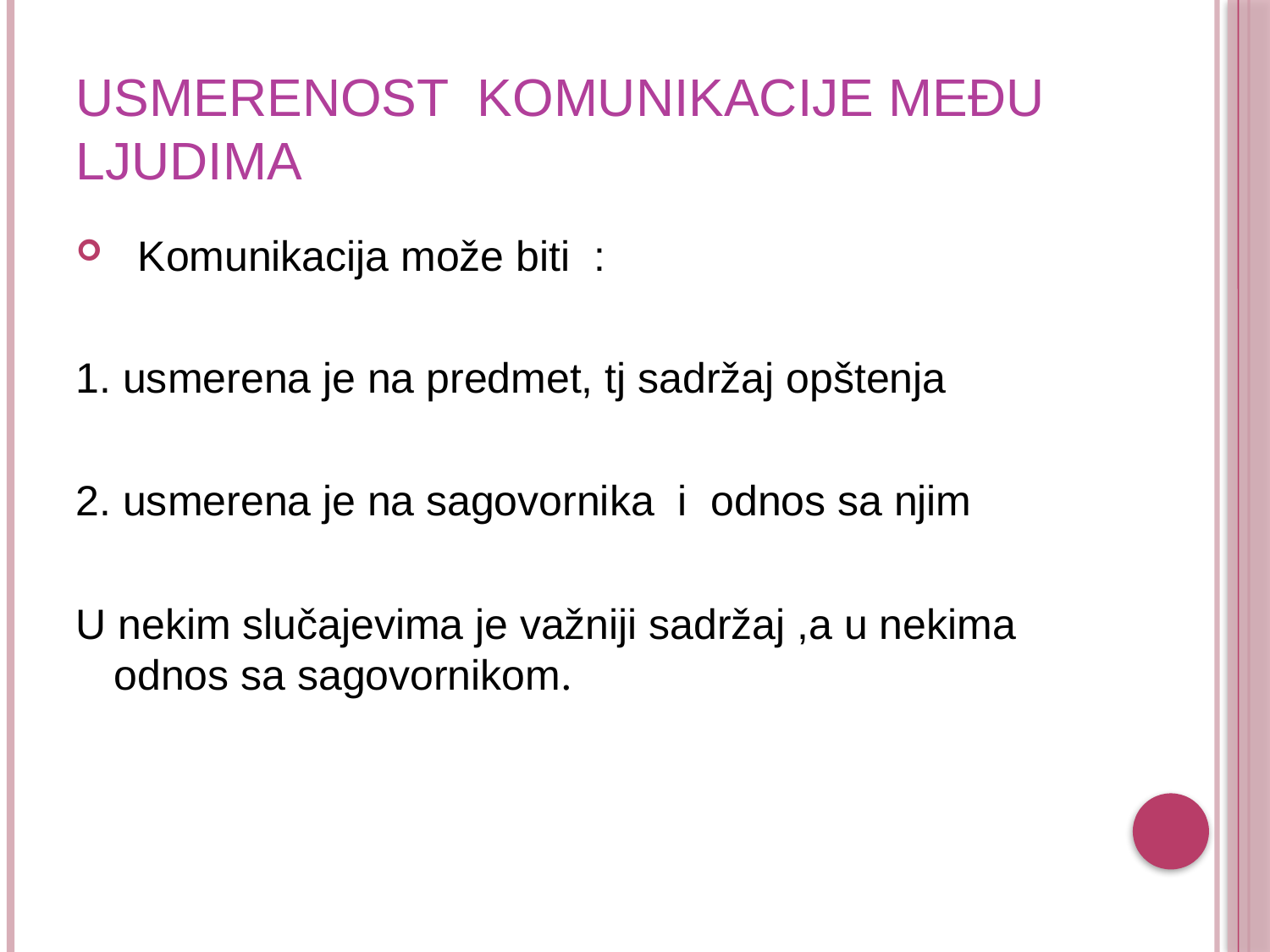

# Usmerenost  komunikacije među ljudima
  Komunikacija može biti  :

1. usmerena je na predmet, tj sadržaj opštenja

2. usmerena je na sagovornika  i  odnos sa njim

U nekim slučajevima je važniji sadržaj ,a u nekima odnos sa sagovornikom.